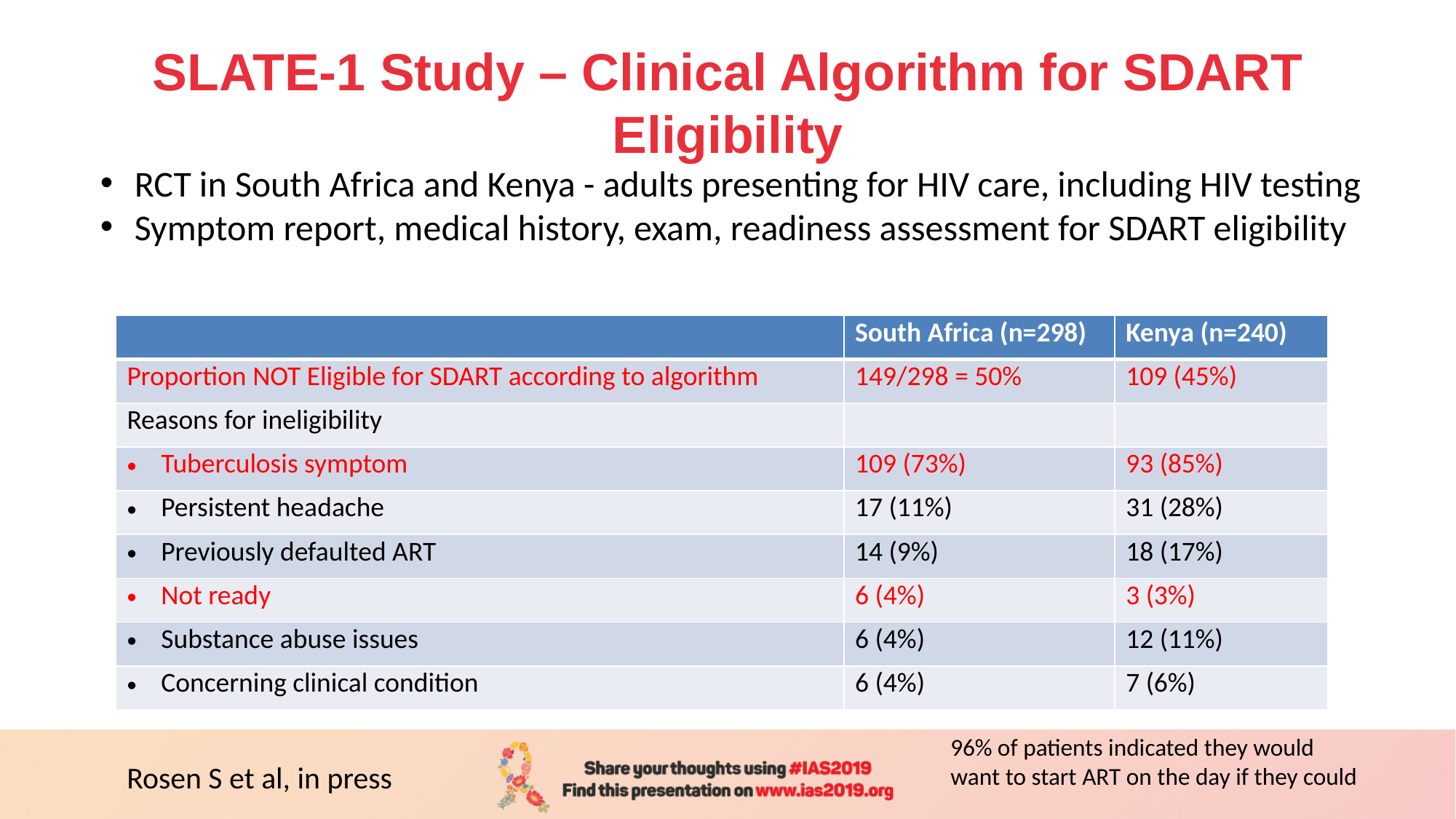

# SLATE-1 Study – Clinical Algorithm for SDART Eligibility
RCT in South Africa and Kenya - adults presenting for HIV care, including HIV testing
Symptom report, medical history, exam, readiness assessment for SDART eligibility
|  | South Africa (n=298) | Kenya (n=240) |
| --- | --- | --- |
| Proportion NOT Eligible for SDART according to algorithm | 149/298 = 50% | 109 (45%) |
| Reasons for ineligibility |  |  |
| Tuberculosis symptom | 109 (73%) | 93 (85%) |
| Persistent headache | 17 (11%) | 31 (28%) |
| Previously defaulted ART | 14 (9%) | 18 (17%) |
| Not ready | 6 (4%) | 3 (3%) |
| Substance abuse issues | 6 (4%) | 12 (11%) |
| Concerning clinical condition | 6 (4%) | 7 (6%) |
96% of patients indicated they would want to start ART on the day if they could

Rosen S et al, in press